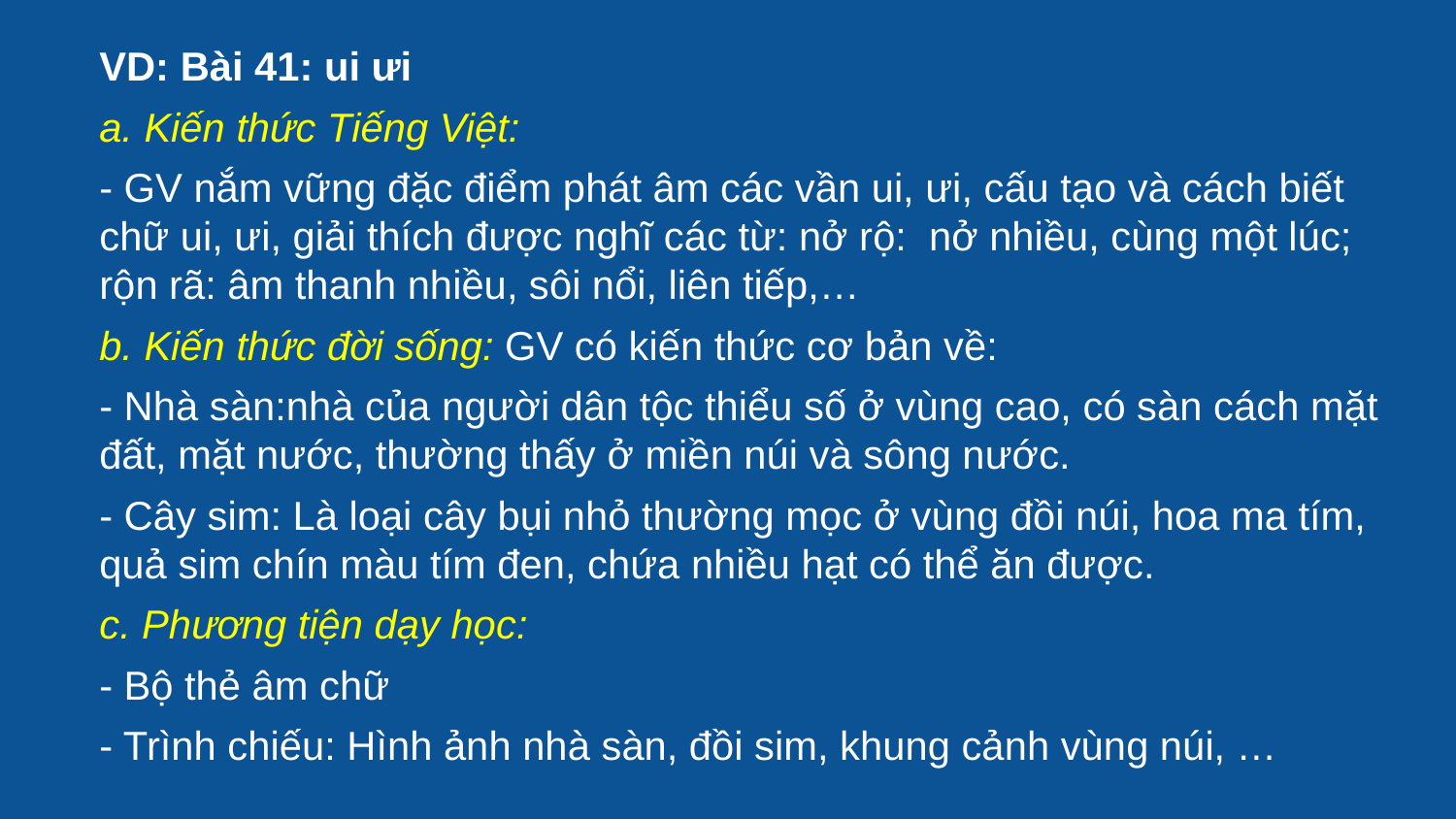

VD: Bài 41: ui ưi
a. Kiến thức Tiếng Việt:
- GV nắm vững đặc điểm phát âm các vần ui, ưi, cấu tạo và cách biết chữ ui, ưi, giải thích được nghĩ các từ: nở rộ:  nở nhiều, cùng một lúc; rộn rã: âm thanh nhiều, sôi nổi, liên tiếp,…
b. Kiến thức đời sống: GV có kiến thức cơ bản về:
- Nhà sàn:nhà của người dân tộc thiểu số ở vùng cao, có sàn cách mặt đất, mặt nước, thường thấy ở miền núi và sông nước.
- Cây sim: Là loại cây bụi nhỏ thường mọc ở vùng đồi núi, hoa ma tím, quả sim chín màu tím đen, chứa nhiều hạt có thể ăn được.
c. Phương tiện dạy học:
- Bộ thẻ âm chữ
- Trình chiếu: Hình ảnh nhà sàn, đồi sim, khung cảnh vùng núi, …